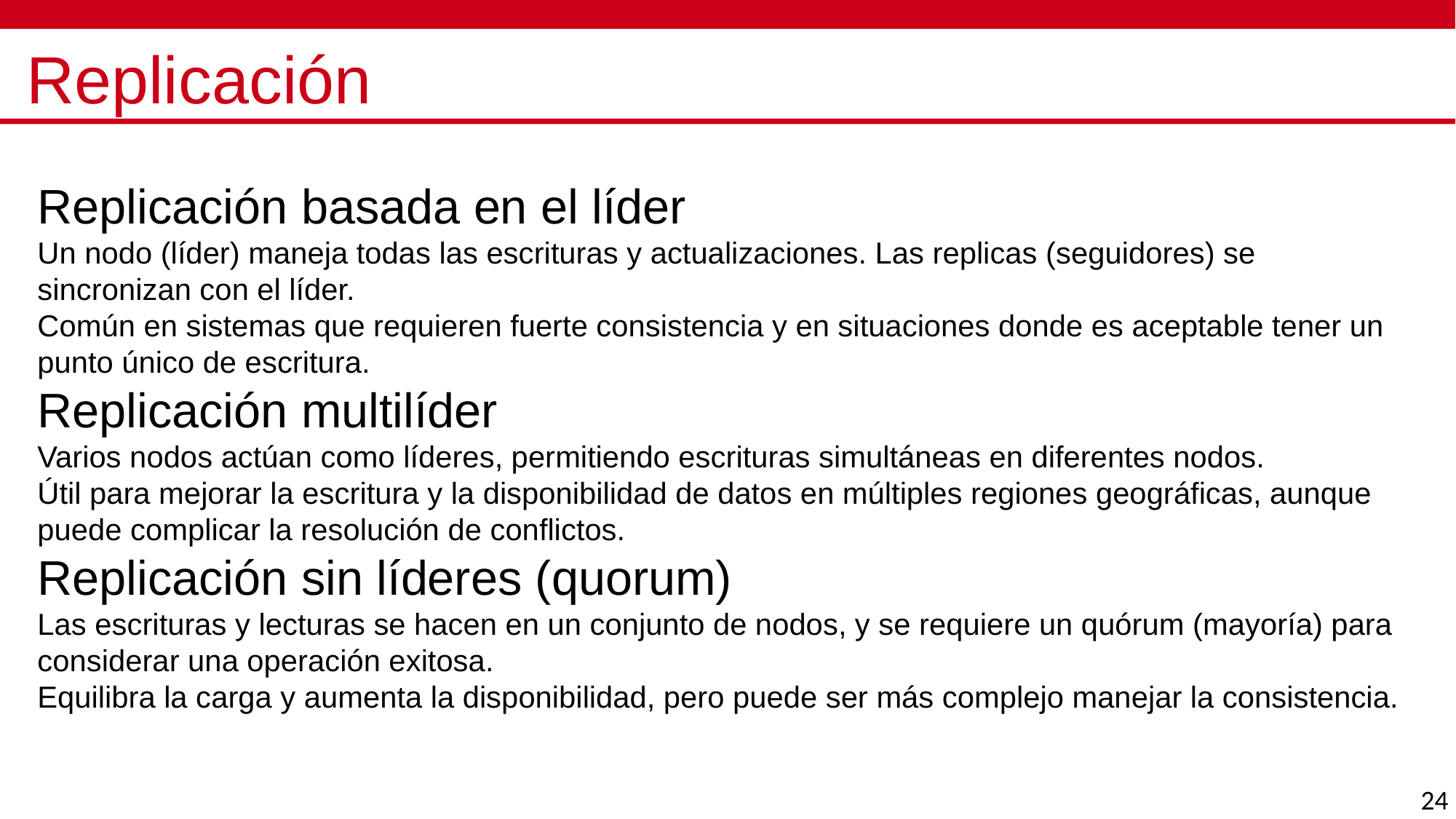

# Replicación

Replicación basada en el líder
Un nodo (líder) maneja todas las escrituras y actualizaciones. Las replicas (seguidores) se sincronizan con el líder.
Común en sistemas que requieren fuerte consistencia y en situaciones donde es aceptable tener un punto único de escritura.
Replicación multilíder
Varios nodos actúan como líderes, permitiendo escrituras simultáneas en diferentes nodos.
Útil para mejorar la escritura y la disponibilidad de datos en múltiples regiones geográficas, aunque puede complicar la resolución de conflictos.
Replicación sin líderes (quorum)
Las escrituras y lecturas se hacen en un conjunto de nodos, y se requiere un quórum (mayoría) para considerar una operación exitosa.
Equilibra la carga y aumenta la disponibilidad, pero puede ser más complejo manejar la consistencia.

24